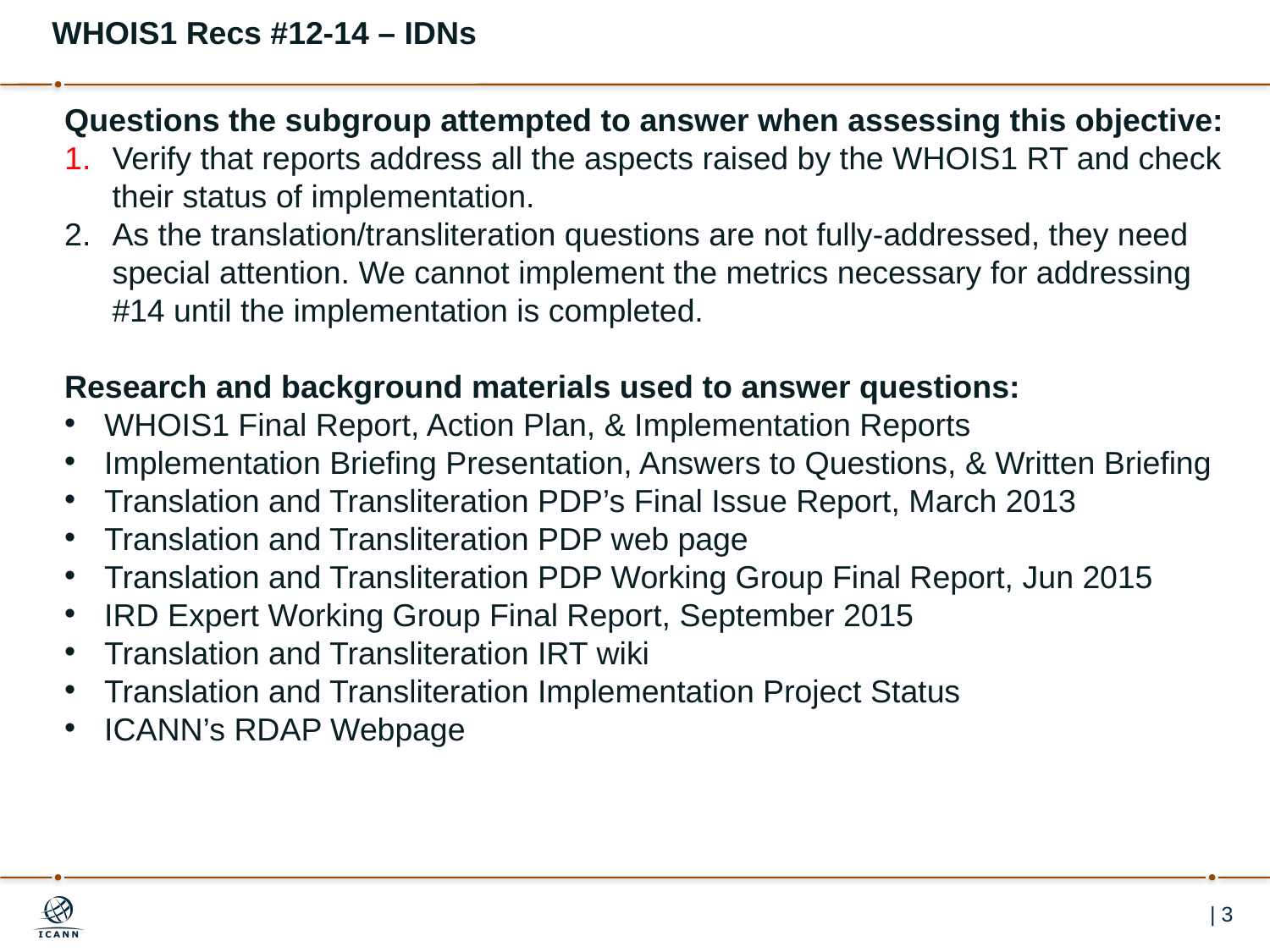

WHOIS1 Recs #12-14 – IDNs
Questions the subgroup attempted to answer when assessing this objective:
Verify that reports address all the aspects raised by the WHOIS1 RT and check their status of implementation.
As the translation/transliteration questions are not fully-addressed, they need special attention. We cannot implement the metrics necessary for addressing #14 until the implementation is completed.

Research and background materials used to answer questions:
WHOIS1 Final Report, Action Plan, & Implementation Reports
Implementation Briefing Presentation, Answers to Questions, & Written Briefing
Translation and Transliteration PDP’s Final Issue Report, March 2013
Translation and Transliteration PDP web page
Translation and Transliteration PDP Working Group Final Report, Jun 2015
IRD Expert Working Group Final Report, September 2015
Translation and Transliteration IRT wiki
Translation and Transliteration Implementation Project Status
ICANN’s RDAP Webpage